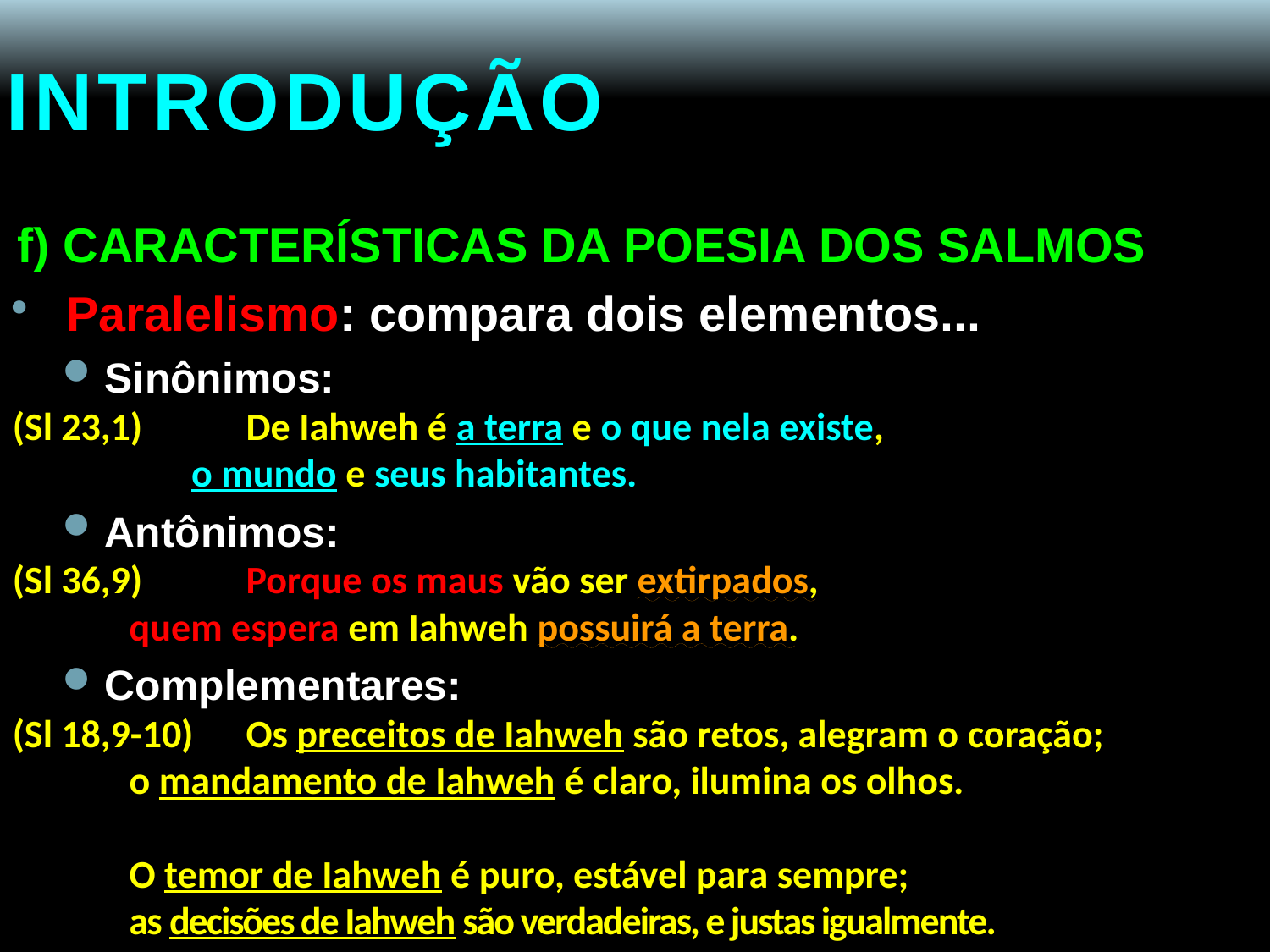

# INTRODUÇÃO
f) CARACTERÍSTICAS DA POESIA DOS SALMOS
Paralelismo: compara dois elementos...
Sinônimos:
(Sl 23,1) 	De Iahweh é a terra e o que nela existe,
			       o mundo e seus habitantes.
Antônimos:
(Sl 36,9) 	Porque os maus vão ser extirpados,
		quem espera em Iahweh possuirá a terra.
Complementares:
(Sl 18,9-10) 	Os preceitos de Iahweh são retos, alegram o coração;
		o mandamento de Iahweh é claro, ilumina os olhos.

		O temor de Iahweh é puro, estável para sempre;
		as decisões de Iahweh são verdadeiras, e justas igualmente.